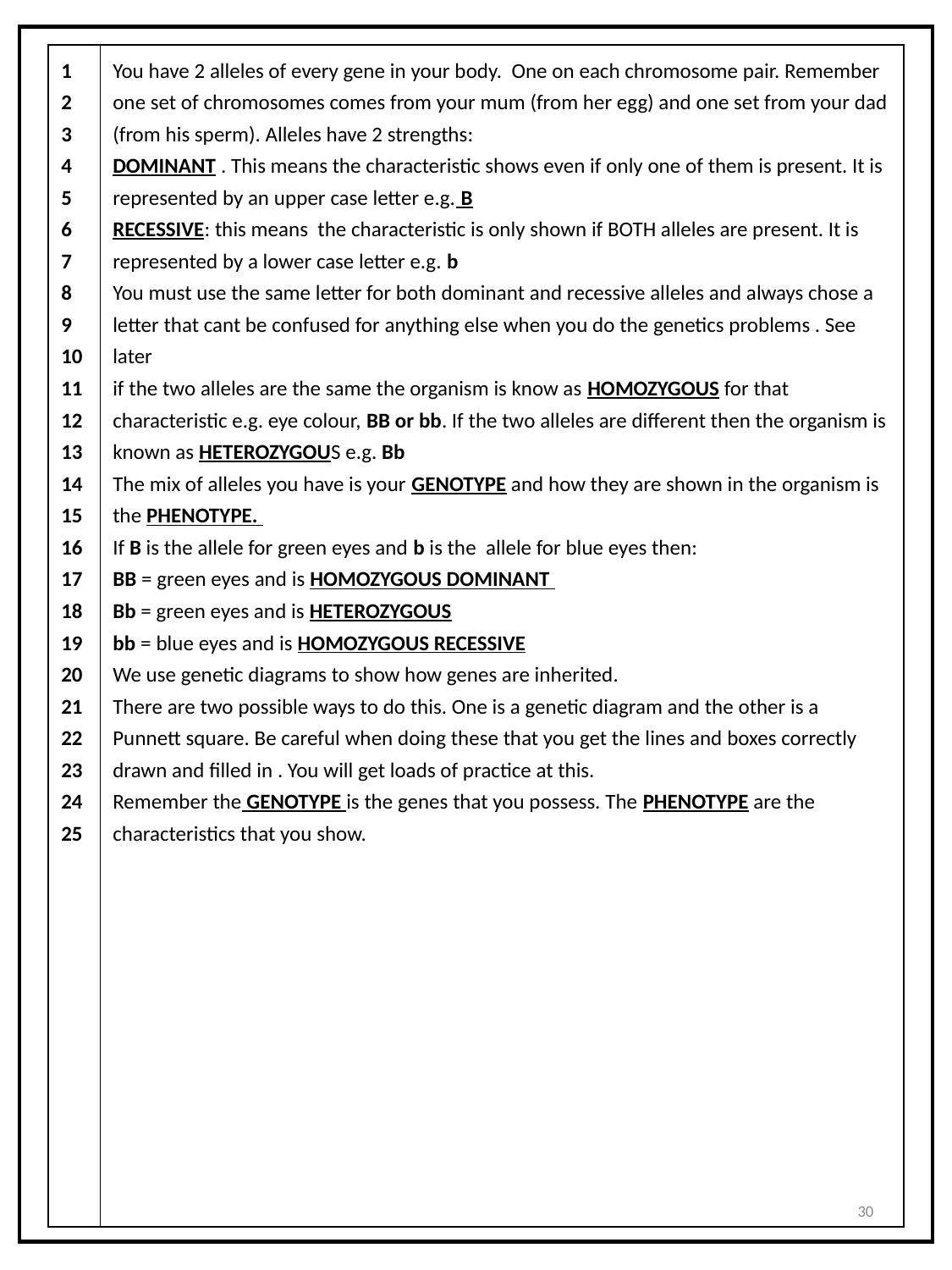

| 1 2 3 4 5 6 7 8 9 10 11 12 13 14 15 16 17 18 19 20 21 22 23 24 25 | You have 2 alleles of every gene in your body. One on each chromosome pair. Remember one set of chromosomes comes from your mum (from her egg) and one set from your dad (from his sperm). Alleles have 2 strengths: DOMINANT . This means the characteristic shows even if only one of them is present. It is represented by an upper case letter e.g. B RECESSIVE: this means the characteristic is only shown if BOTH alleles are present. It is represented by a lower case letter e.g. b You must use the same letter for both dominant and recessive alleles and always chose a letter that cant be confused for anything else when you do the genetics problems . See later if the two alleles are the same the organism is know as HOMOZYGOUS for that characteristic e.g. eye colour, BB or bb. If the two alleles are different then the organism is known as HETEROZYGOUS e.g. Bb The mix of alleles you have is your GENOTYPE and how they are shown in the organism is the PHENOTYPE. If B is the allele for green eyes and b is the allele for blue eyes then: BB = green eyes and is HOMOZYGOUS DOMINANT Bb = green eyes and is HETEROZYGOUS bb = blue eyes and is HOMOZYGOUS RECESSIVE We use genetic diagrams to show how genes are inherited. There are two possible ways to do this. One is a genetic diagram and the other is a Punnett square. Be careful when doing these that you get the lines and boxes correctly drawn and filled in . You will get loads of practice at this. Remember the GENOTYPE is the genes that you possess. The PHENOTYPE are the characteristics that you show. |
| --- | --- |
30